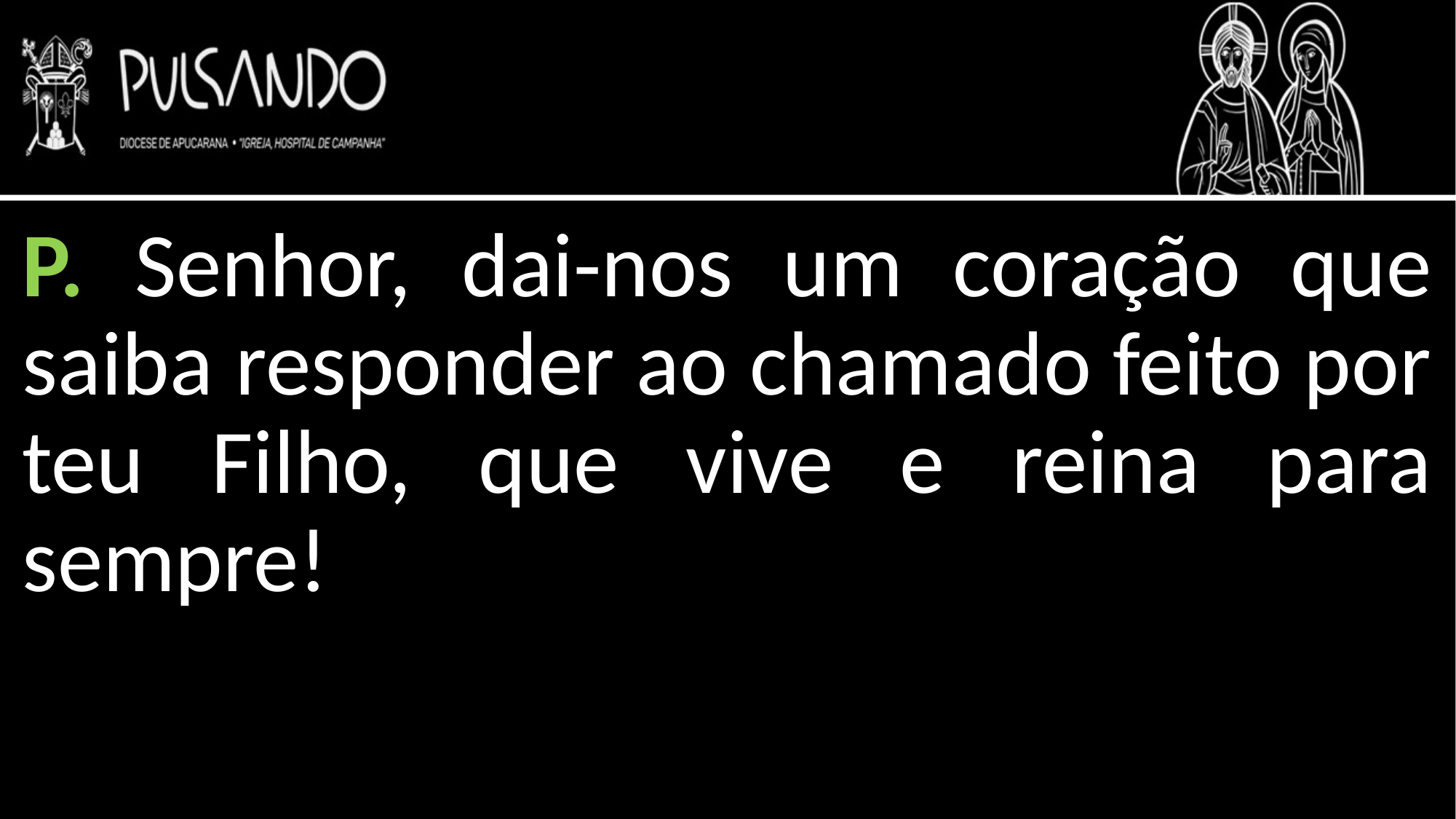

P. Senhor, dai-nos um coração que saiba responder ao chamado feito por teu Filho, que vive e reina para sempre!